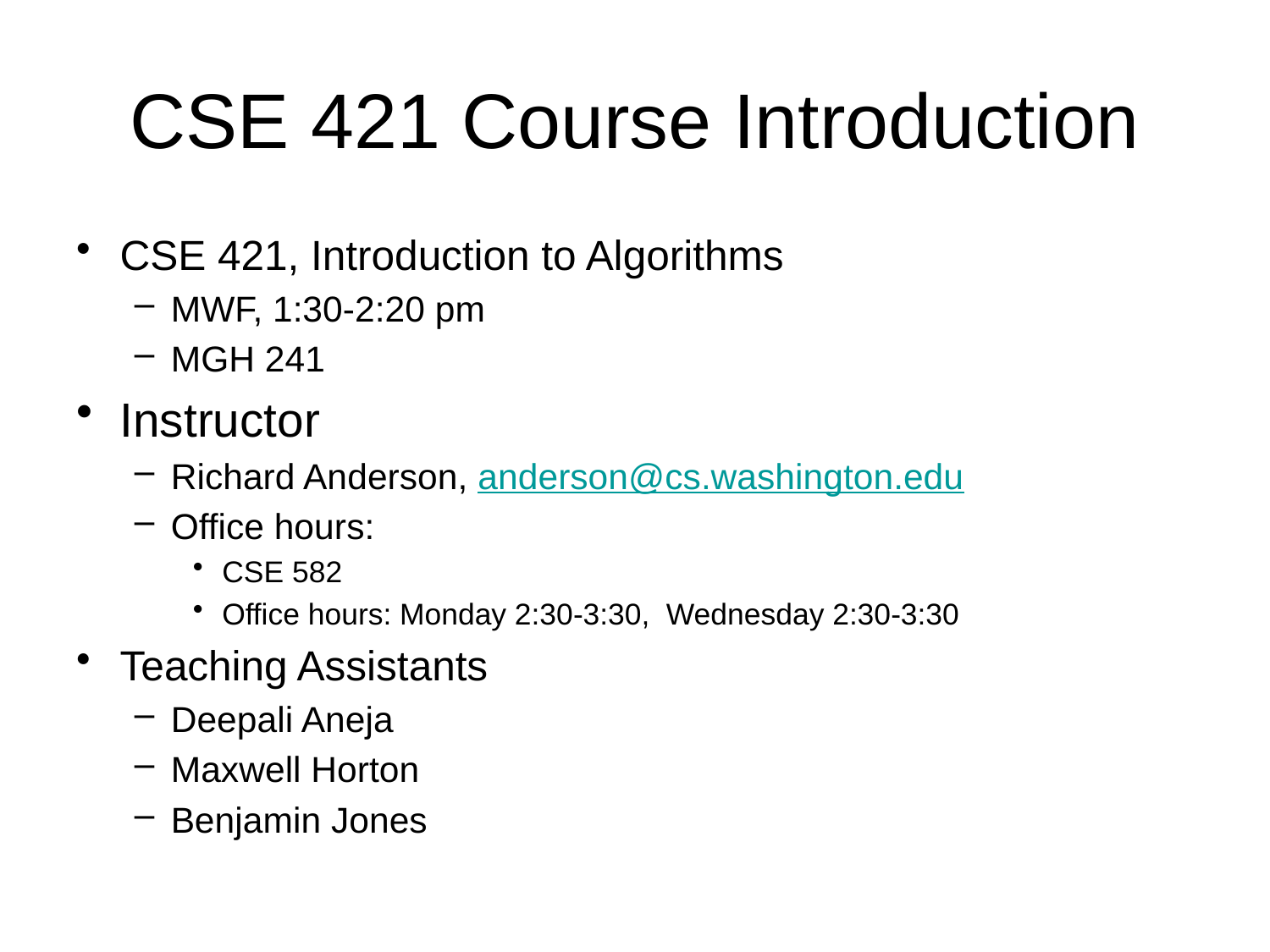

# CSE 421 Course Introduction
CSE 421, Introduction to Algorithms
MWF, 1:30-2:20 pm
MGH 241
Instructor
Richard Anderson, anderson@cs.washington.edu
Office hours:
CSE 582
Office hours: Monday 2:30-3:30,  Wednesday 2:30-3:30
Teaching Assistants
Deepali Aneja
Maxwell Horton
Benjamin Jones